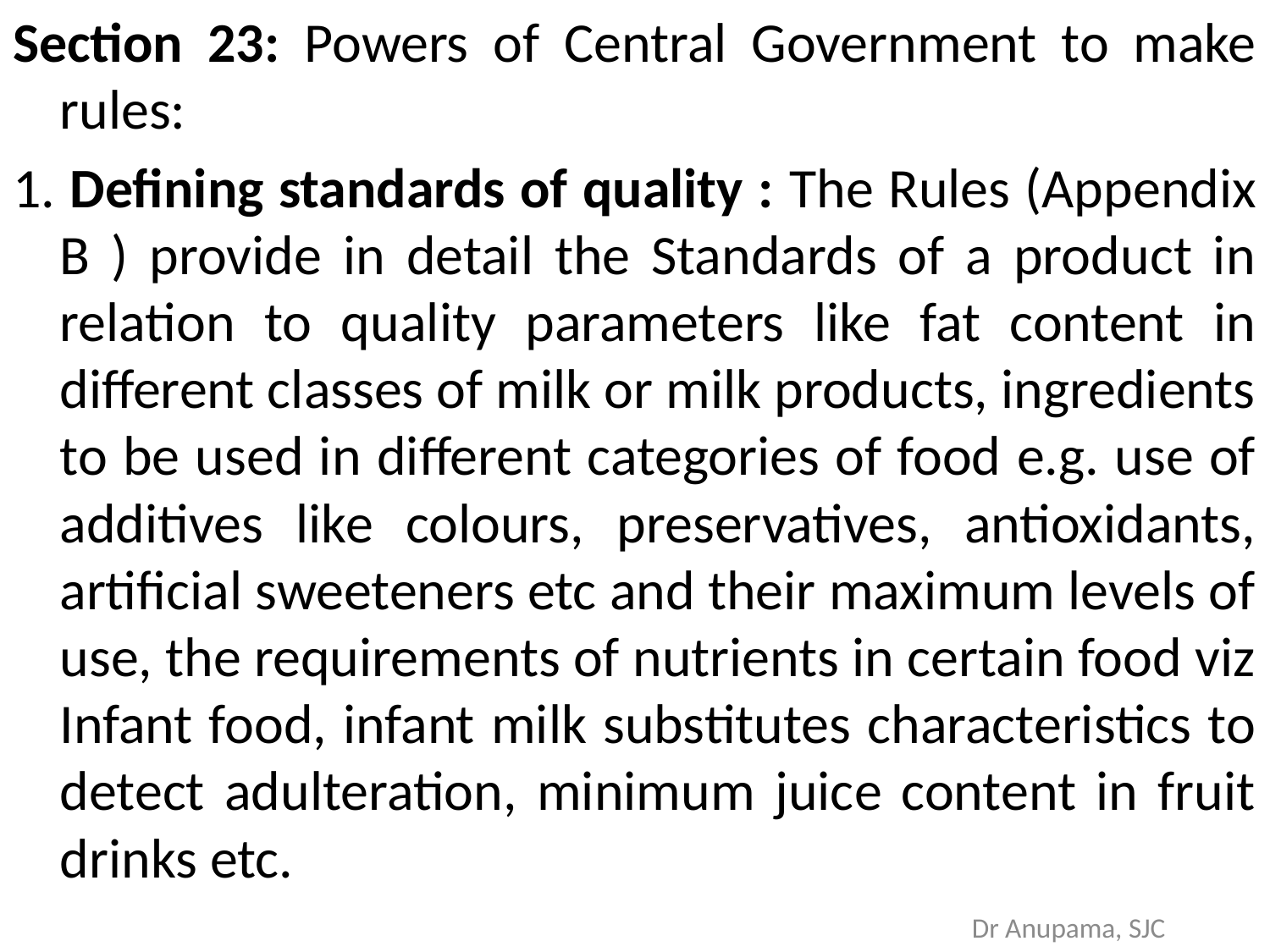

Section 23: Powers of Central Government to make rules:
1. Defining standards of quality : The Rules (Appendix B ) provide in detail the Standards of a product in relation to quality parameters like fat content in different classes of milk or milk products, ingredients to be used in different categories of food e.g. use of additives like colours, preservatives, antioxidants, artificial sweeteners etc and their maximum levels of use, the requirements of nutrients in certain food viz Infant food, infant milk substitutes characteristics to detect adulteration, minimum juice content in fruit drinks etc.
Dr Anupama, SJC